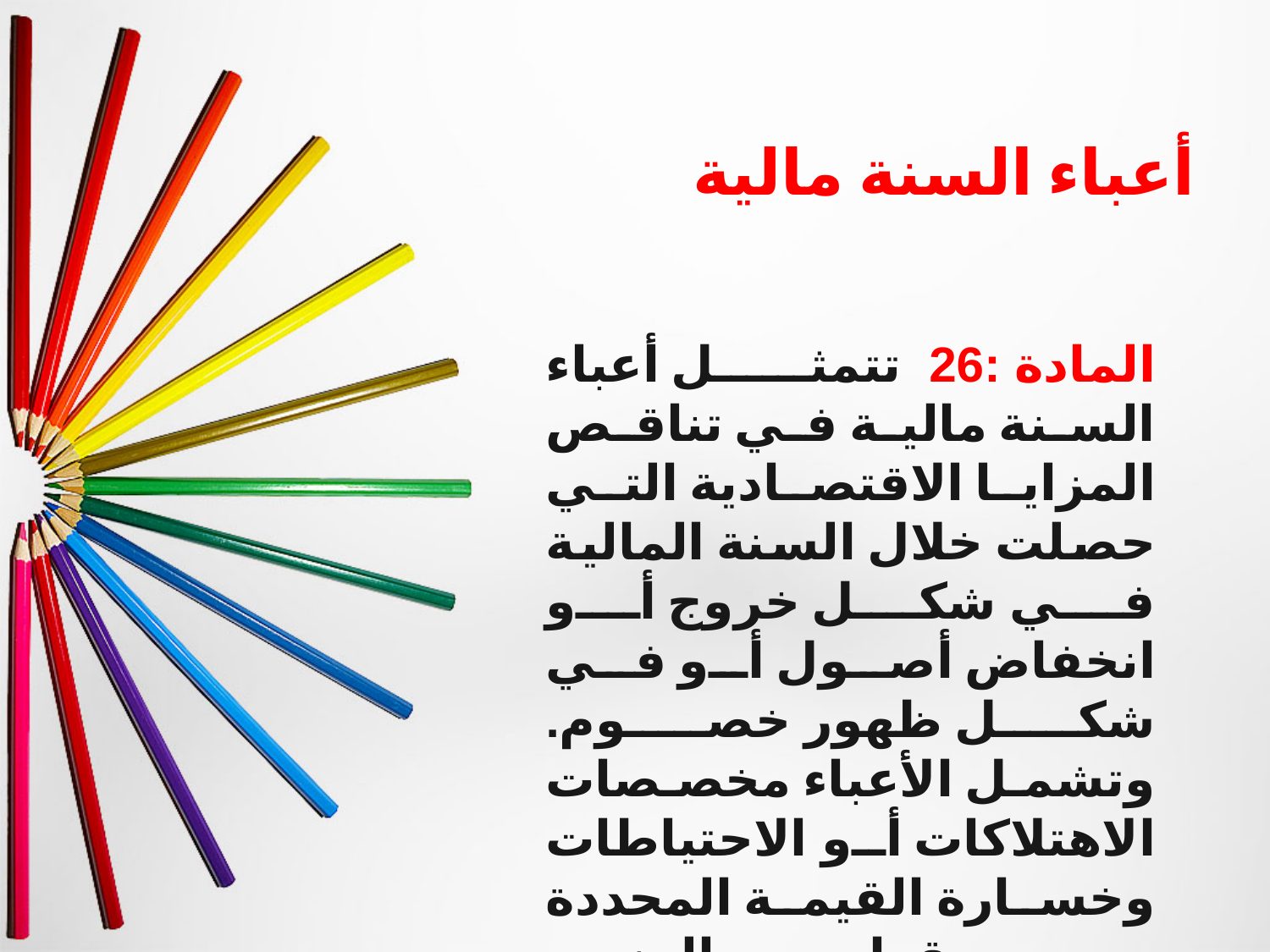

أعباء السنة مالية
المادة :26  تتمثل أعباء السنة مالية في تناقص المزايا الاقتصادية التي حصلت خلال السنة المالية في شكل خروج أو انخفاض أصول أو في شكل ظهور خصوم. وتشمل الأعباء مخصصات الاهتلاكات أو الاحتياطات وخسارة القيمة المحددة بموجب قرار من الوزير المكلف بالمالية.